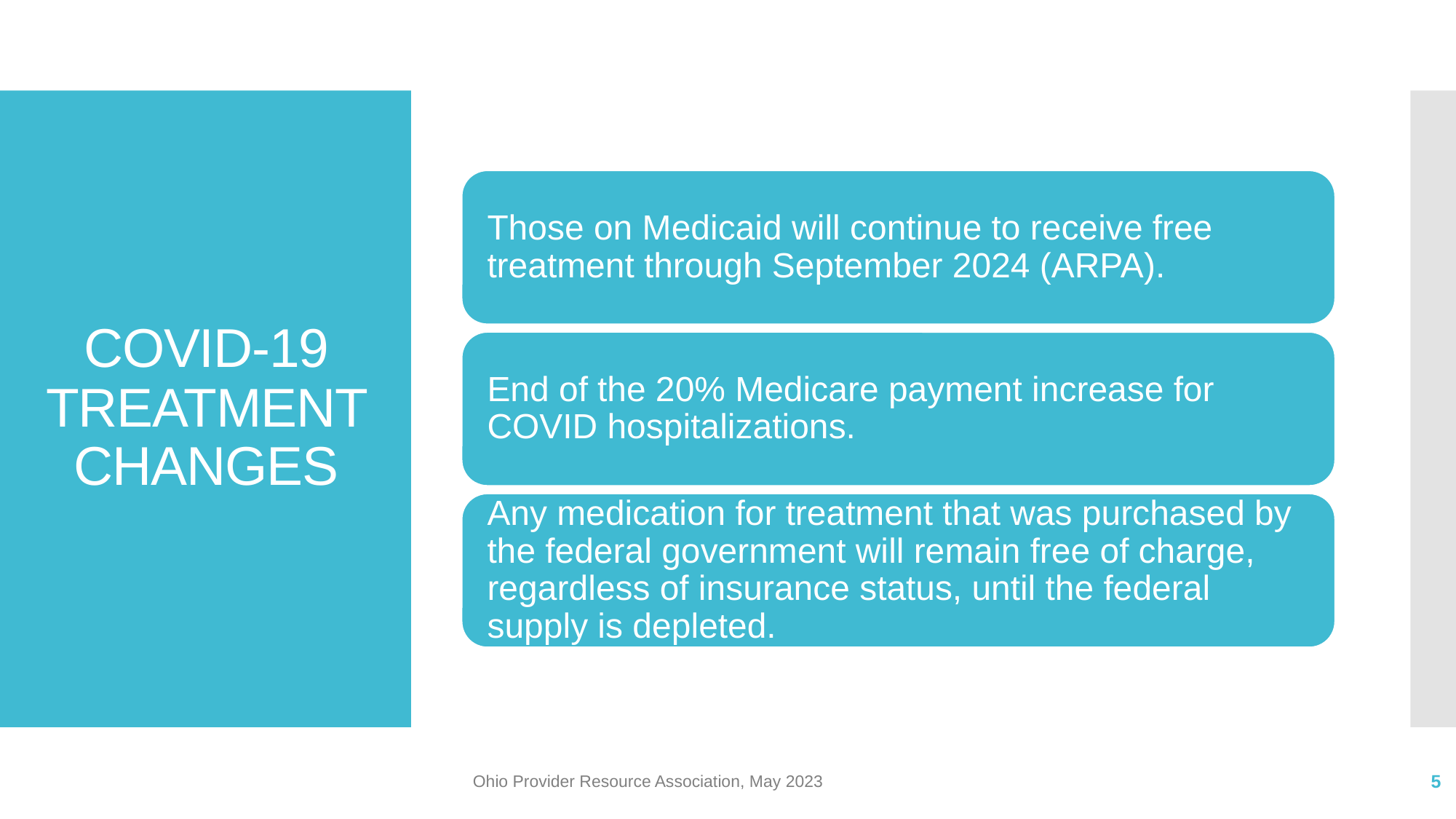

Those on Medicaid will continue to receive free treatment through September 2024 (ARPA).
End of the 20% Medicare payment increase for COVID hospitalizations.
Any medication for treatment that was purchased by the federal government will remain free of charge, regardless of insurance status, until the federal supply is depleted.
# COVID-19 TREATMENT CHANGES
Ohio Provider Resource Association, May 2023
5